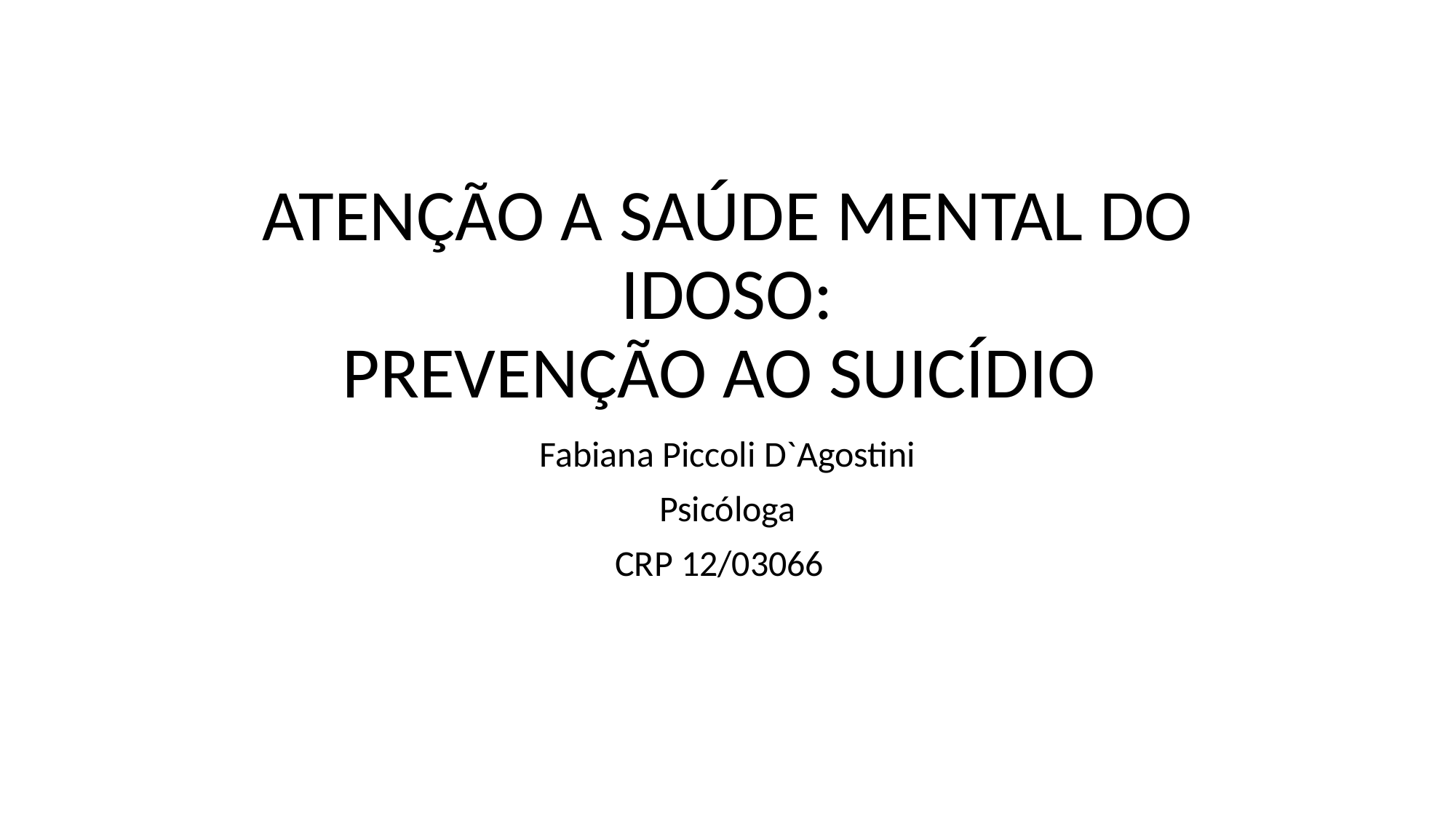

# ATENÇÃO A SAÚDE MENTAL DO IDOSO: PREVENÇÃO AO SUICÍDIO
Fabiana Piccoli D`Agostini
Psicóloga
CRP 12/03066